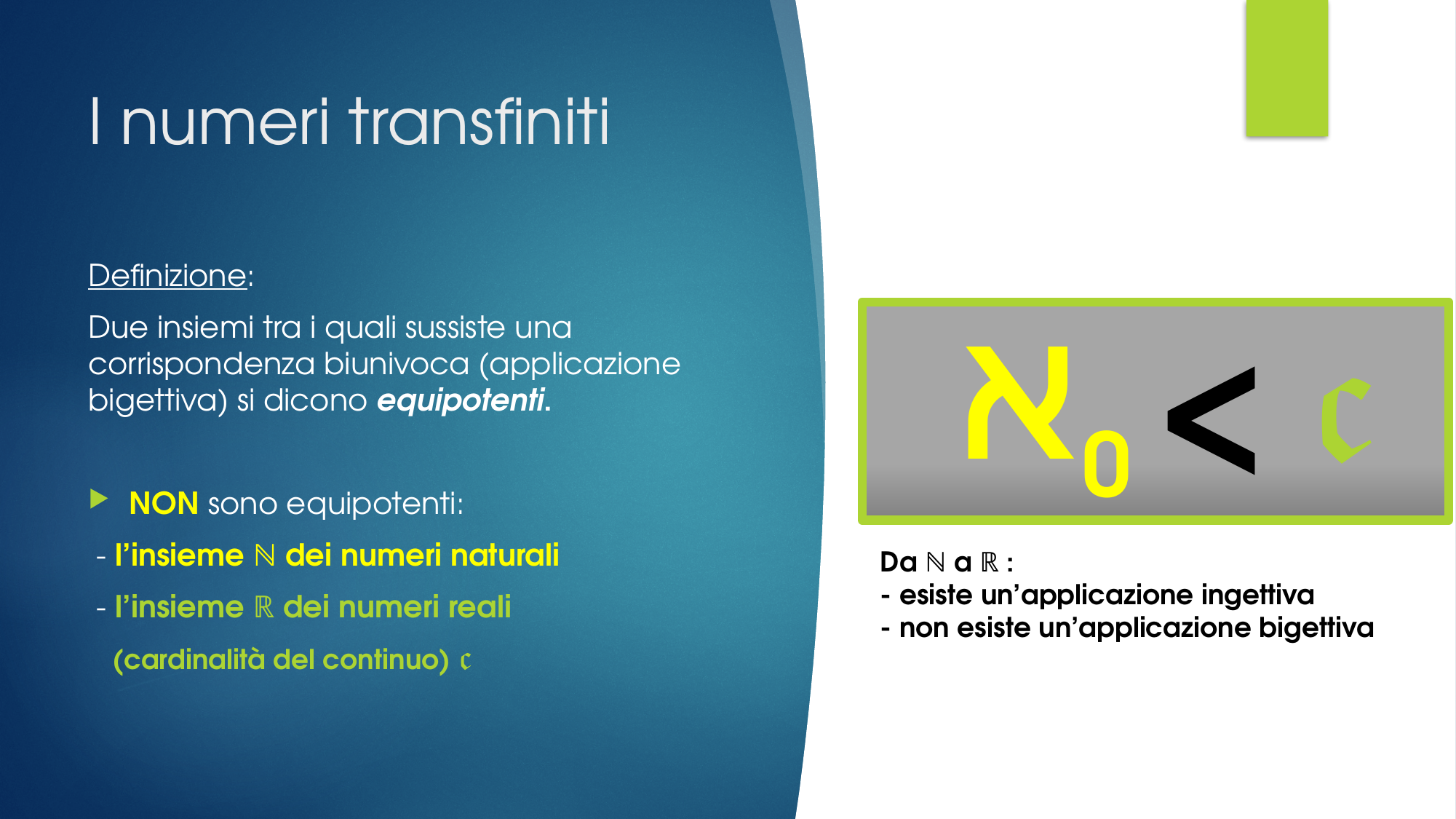

# I numeri transfiniti
Definizione:
Due insiemi tra i quali sussiste una corrispondenza biunivoca (applicazione bigettiva) si dicono equipotenti.

NON sono equipotenti:
 - l’insieme ℕ dei numeri naturali
 - l’insieme ℝ dei numeri reali

  ℵ0 < 𝔠

 Da ℕ a ℝ :
 - esiste un’applicazione ingettiva
 - non esiste un’applicazione bigettiva
(cardinalità del continuo) 𝔠